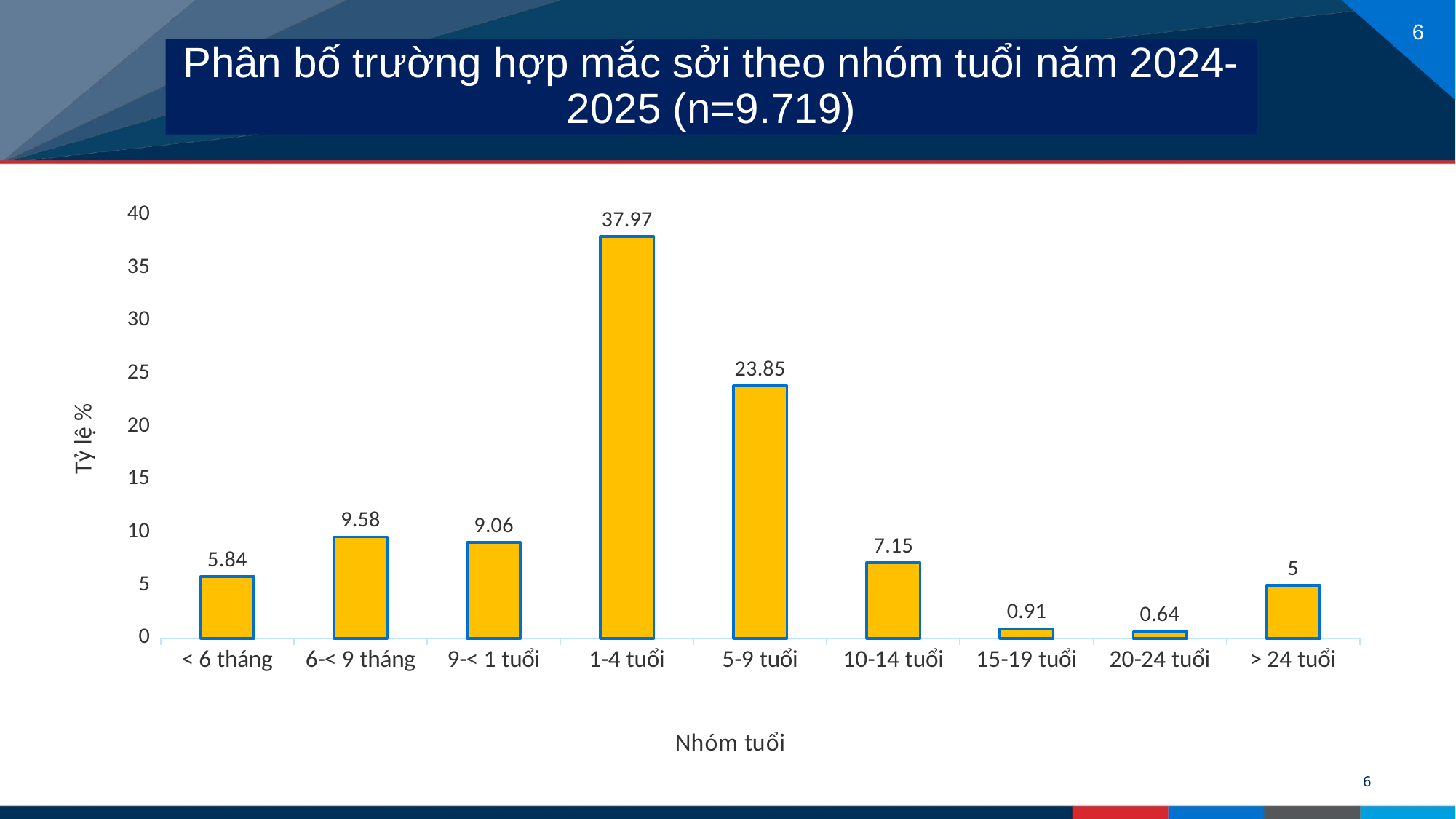

Phân bố trường hợp mắc sởi theo nhóm tuổi năm 2024-2025 (n=9.719)

### Chart

| Category | Tỷ lệ % |
|---|---|
| < 6 tháng | 5.84 |
| 6-< 9 tháng | 9.58 |
| 9-< 1 tuổi | 9.06 |
| 1-4 tuổi | 37.97 |
| 5-9 tuổi | 23.85 |
| 10-14 tuổi | 7.15 |
| 15-19 tuổi | 0.91 |
| 20-24 tuổi | 0.64 |
| > 24 tuổi | 5.0 |
6